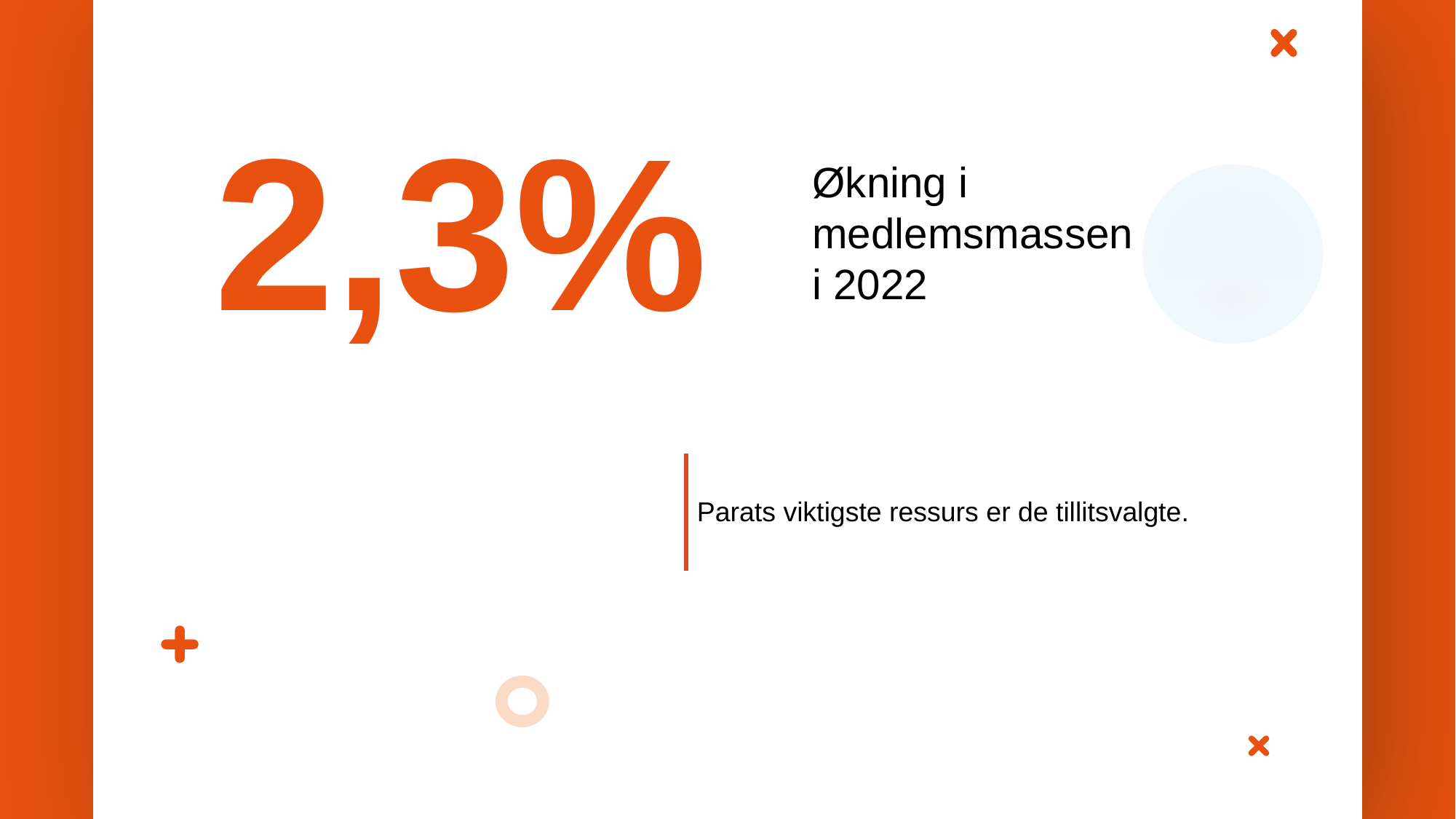

2,3%
Økning i medlemsmassen i 2022

Parats viktigste ressurs er de tillitsvalgte.